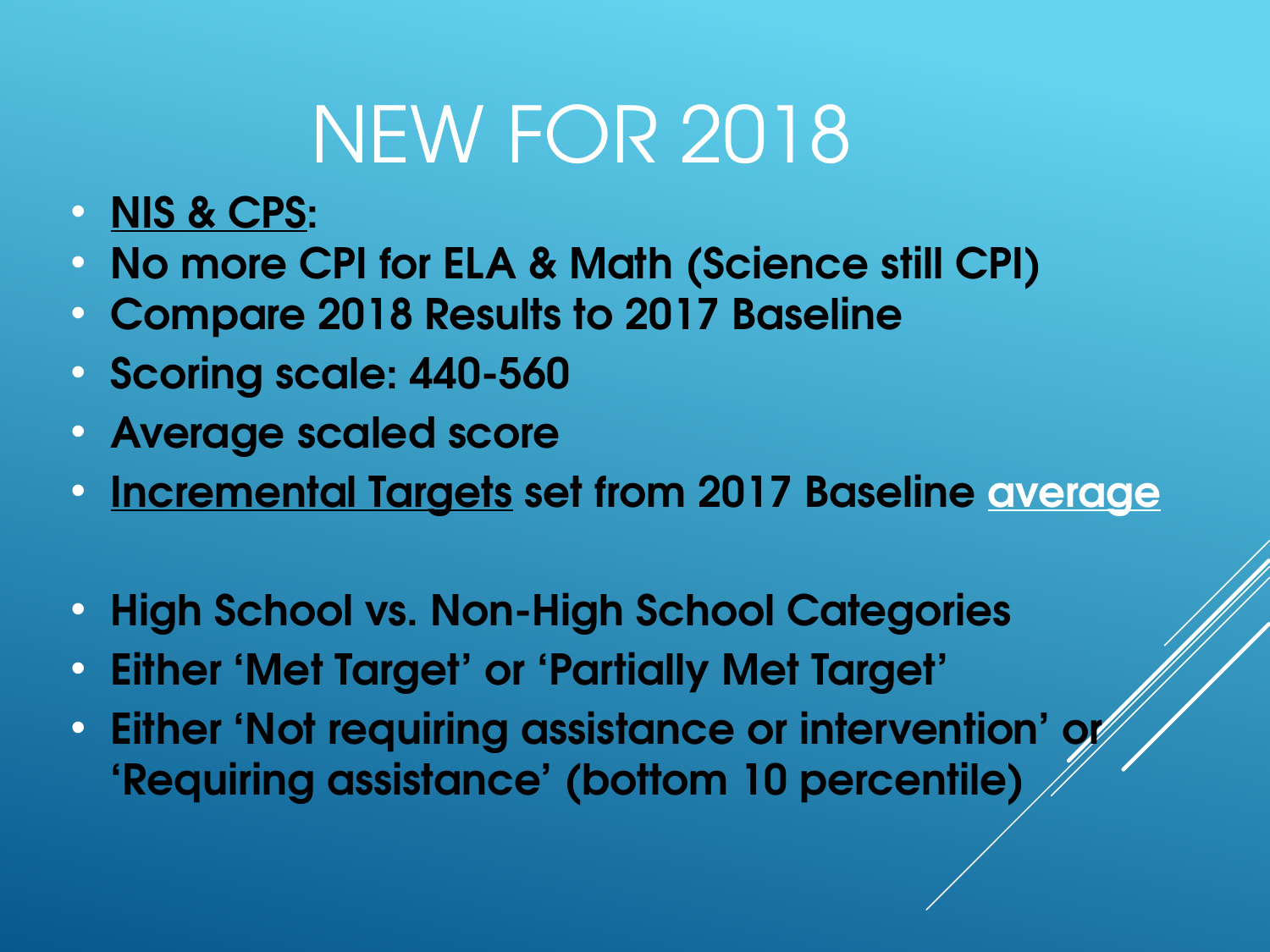

# NEW FOR 2018

NIS & CPS:
No more CPI for ELA & Math (Science still CPI)
Compare 2018 Results to 2017 Baseline
Scoring scale: 440-560
Average scaled score
Incremental Targets set from 2017 Baseline average

High School vs. Non-High School Categories
Either ‘Met Target’ or ‘Partially Met Target’
Either ‘Not requiring assistance or intervention’ or ‘Requiring assistance’ (bottom 10 percentile)